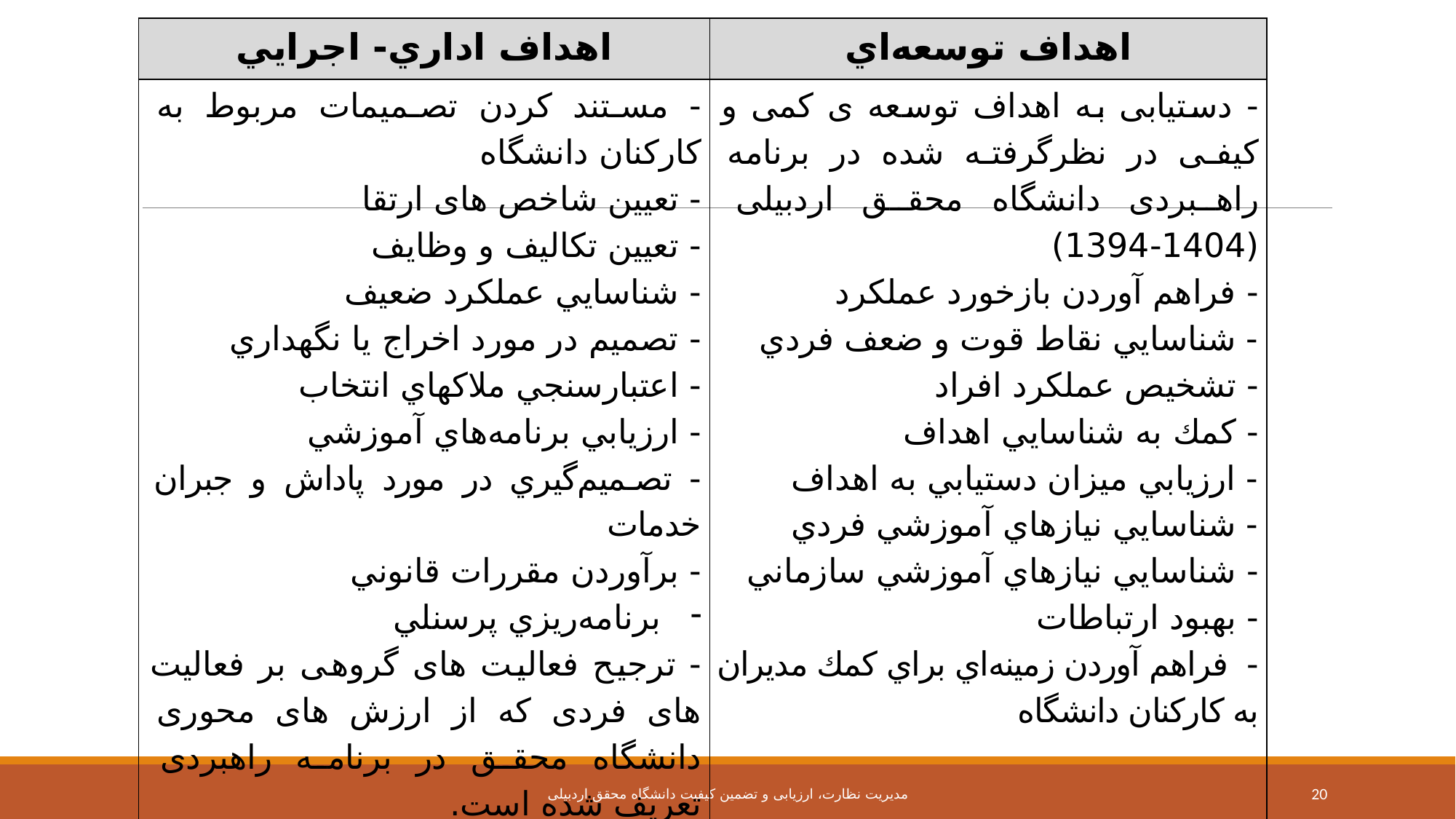

| اهداف اداري- اجرايي | اهداف توسعه‌اي |
| --- | --- |
| - مستند كردن تصميمات مربوط به كاركنان دانشگاه - تعيين شاخص های ارتقا - تعيين تكاليف و وظايف - شناسايي عملكرد ضعيف - تصميم در مورد اخراج يا نگهداري - اعتبارسنجي ملاكهاي انتخاب - ارزيابي برنامه‌هاي آموزشي - تصميم‌گيري در مورد پاداش و جبران خدمات - برآوردن مقررات قانوني برنامه‌ريزي پرسنلي - ترجیح فعالیت های گروهی بر فعالیت های فردی که از ارزش های محوری دانشگاه محقق در برنامه راهبردی تعریف شده است. | - دستیابی به اهداف توسعه ی کمی و کیفی در نظرگرفته شده در برنامه راهبردی دانشگاه محقق اردبیلی (1404-1394) - فراهم آوردن بازخورد عملكرد - شناسايي نقاط قوت و ضعف فردي - تشخيص عملكرد افراد - كمك به شناسايي اهداف - ارزيابي ميزان دستيابي به اهداف - شناسايي نيازهاي آموزشي فردي - شناسايي نيازهاي آموزشي سازماني - بهبود ارتباطات - فراهم آوردن زمينه‌اي براي كمك مديران به كاركنان دانشگاه |
مدیریت نظارت، ارزیابی و تضمین کیفیت دانشگاه محقق اردبیلی
20